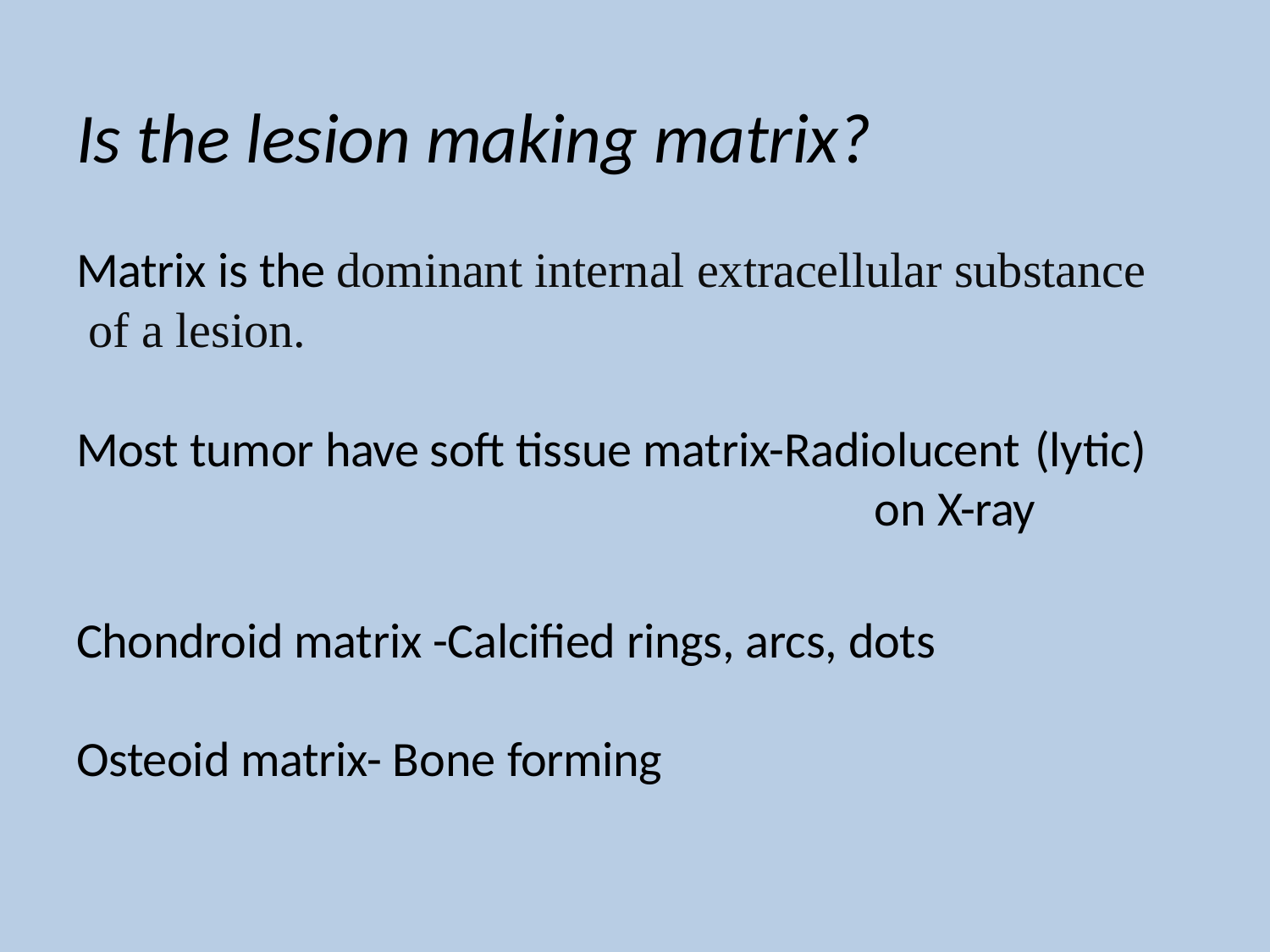

# Is the lesion making matrix?
Matrix is the dominant internal extracellular substance  of a lesion.

Most tumor have soft tissue matrix-Radiolucent (lytic)
on X-ray
Chondroid matrix -Calcified rings, arcs, dots  Osteoid matrix- Bone forming